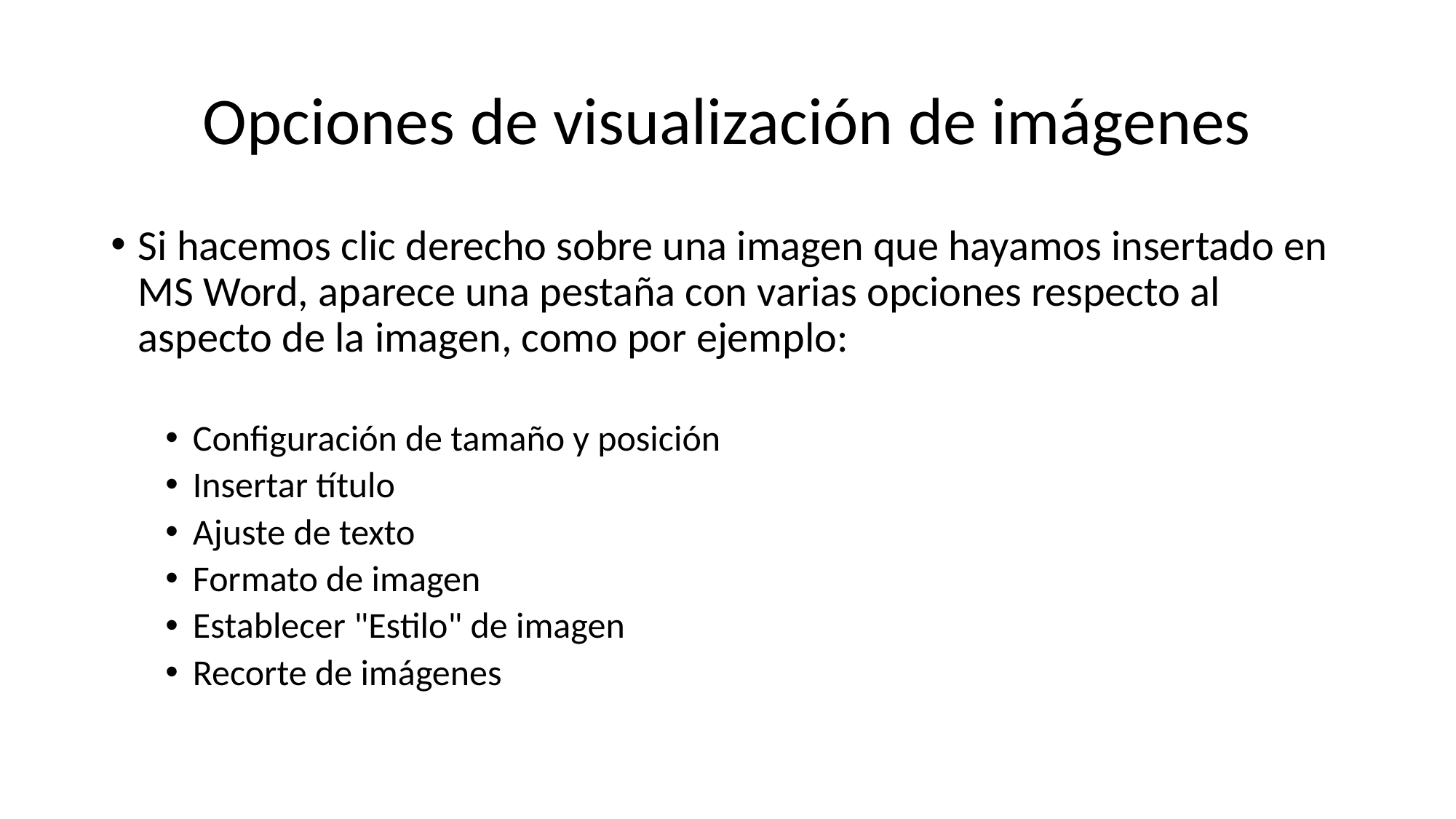

# Opciones de visualización de imágenes
Si hacemos clic derecho sobre una imagen que hayamos insertado en MS Word, aparece una pestaña con varias opciones respecto al aspecto de la imagen, como por ejemplo:
Configuración de tamaño y posición
Insertar título
Ajuste de texto
Formato de imagen
Establecer "Estilo" de imagen
Recorte de imágenes